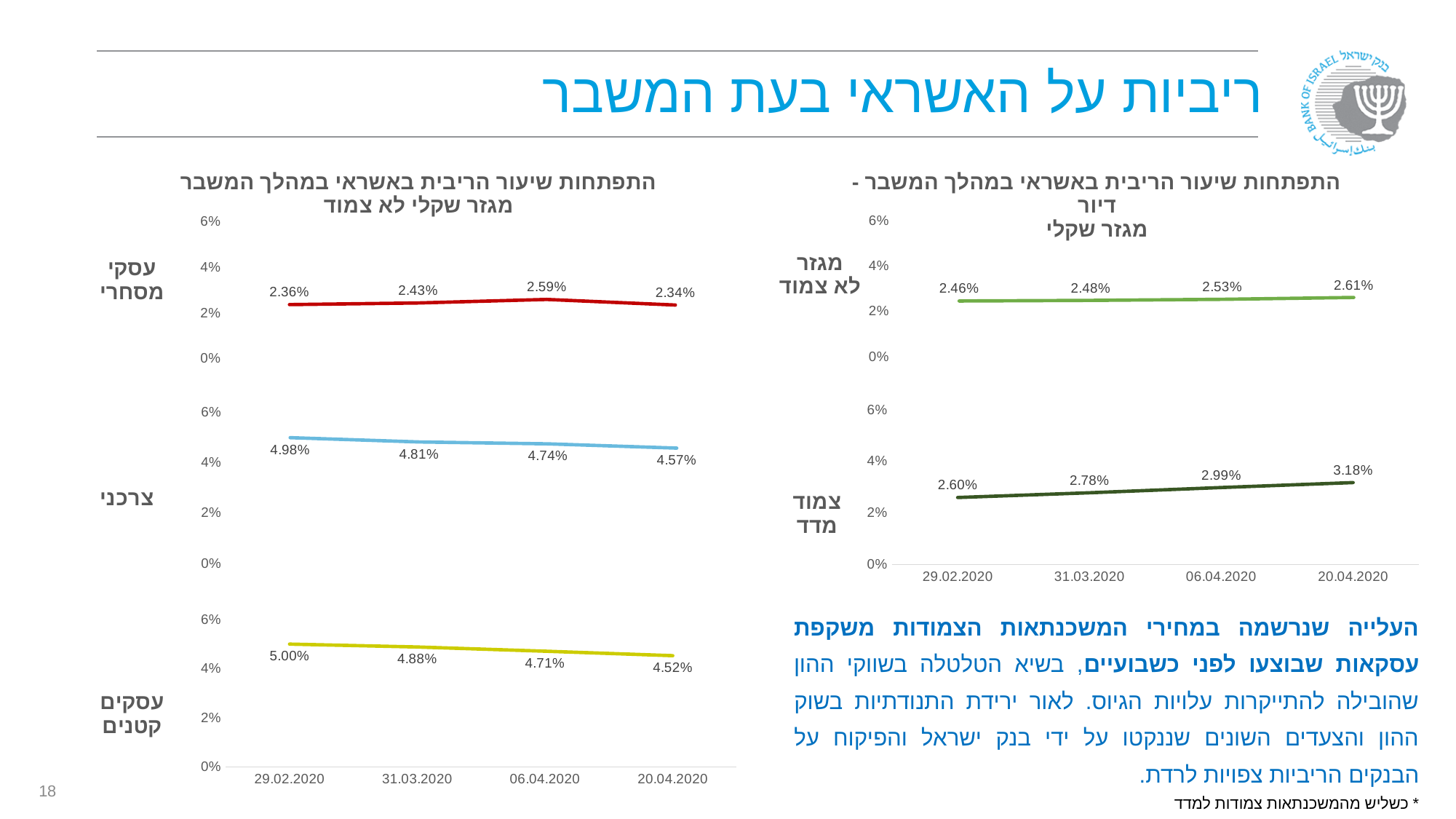

# ריביות על האשראי בעת המשבר

### Chart: התפתחות שיעור הריבית באשראי במהלך המשבר
מגזר שקלי לא צמוד

| Category | עסקי מסחרי |
|---|---|
| 29.02.2020 | 0.023610772243083732 |
| 31.03.2020 | 0.02432238716703499 |
| 06.04.2020 | 0.025867829913654536 |
| 20.04.2020 | 0.02341627486062095 |

### Chart: התפתחות שיעור הריבית באשראי במהלך המשבר - דיור
מגזר שקלי

| Category | דיור |
|---|---|
| 29.02.2020 | 0.02456523678607981 |
| 31.03.2020 | 0.024828779767908468 |
| 06.04.2020 | 0.025307365063859007 |
| 20.04.2020 | 0.026137417596947217 |

### Chart

| Category |  |
|---|---|
| 29.02.2020 | 0.025987346435875254 |
| 31.03.2020 | 0.027819422209399345 |
| 06.04.2020 | 0.02985525848357043 |
| 20.04.2020 | 0.03176663542724563 |

### Chart

| Category | צרכני |
|---|---|
| 29.02.2020 | 0.04984739782902832 |
| 31.03.2020 | 0.0481388140383868 |
| 06.04.2020 | 0.047385405658520015 |
| 20.04.2020 | 0.04569565982388595 |
העלייה שנרשמה במחירי המשכנתאות הצמודות משקפת עסקאות שבוצעו לפני כשבועיים, בשיא הטלטלה בשווקי ההון שהובילה להתייקרות עלויות הגיוס. לאור ירידת התנודתיות בשוק ההון והצעדים השונים שננקטו על ידי בנק ישראל והפיקוח על הבנקים הריביות צפויות לרדת.

### Chart

| Category | עסקים קטנים |
|---|---|
| 29.02.2020 | 0.049959931258373225 |
| 31.03.2020 | 0.048773307588508605 |
| 06.04.2020 | 0.04707543495326245 |
| 20.04.2020 | 0.045241473272192724 |
18
* כשליש מהמשכנתאות צמודות למדד